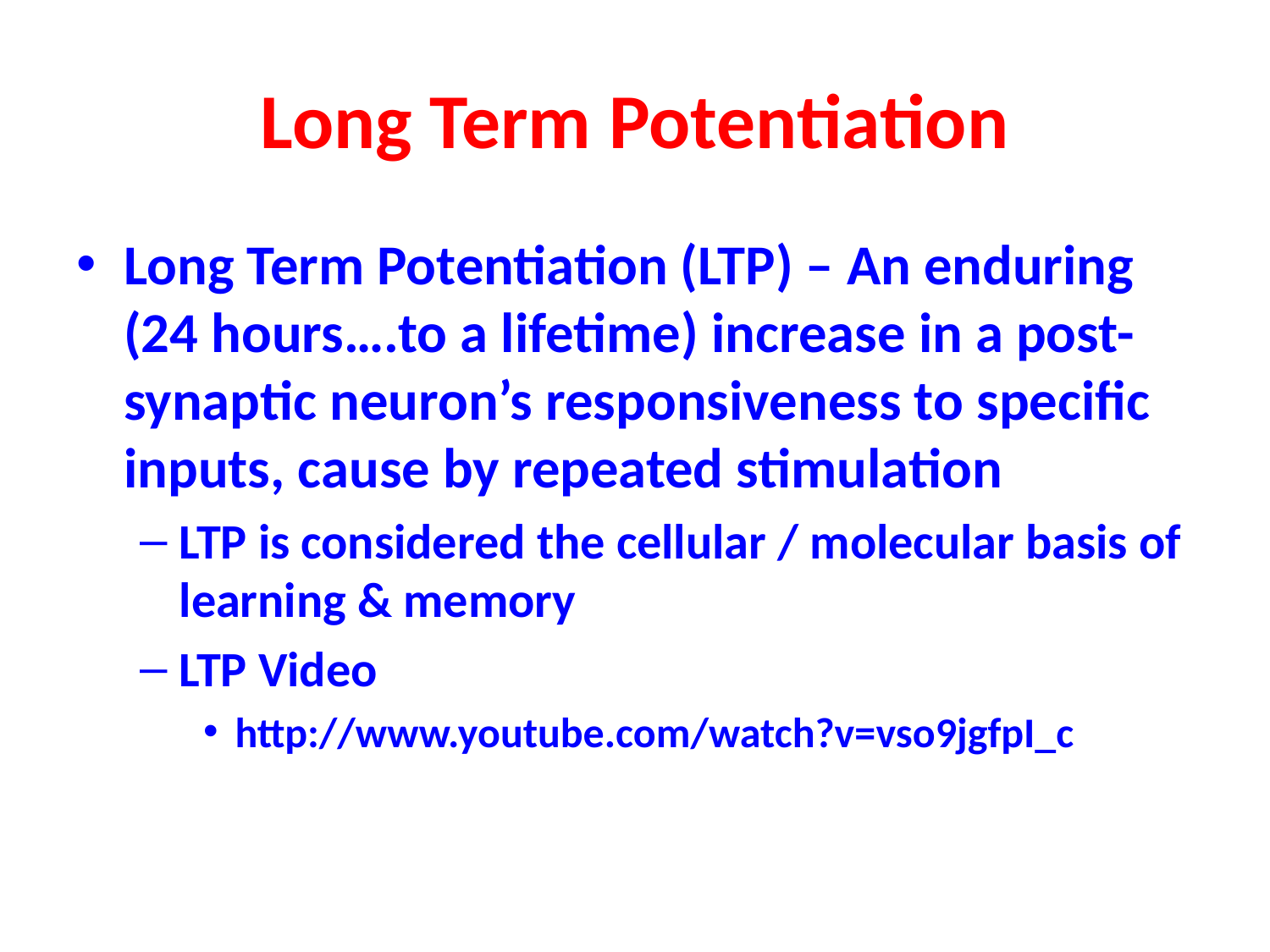

# Long Term Potentiation
Long Term Potentiation (LTP) – An enduring (24 hours….to a lifetime) increase in a post-synaptic neuron’s responsiveness to specific inputs, cause by repeated stimulation
LTP is considered the cellular / molecular basis of learning & memory
LTP Video
http://www.youtube.com/watch?v=vso9jgfpI_c